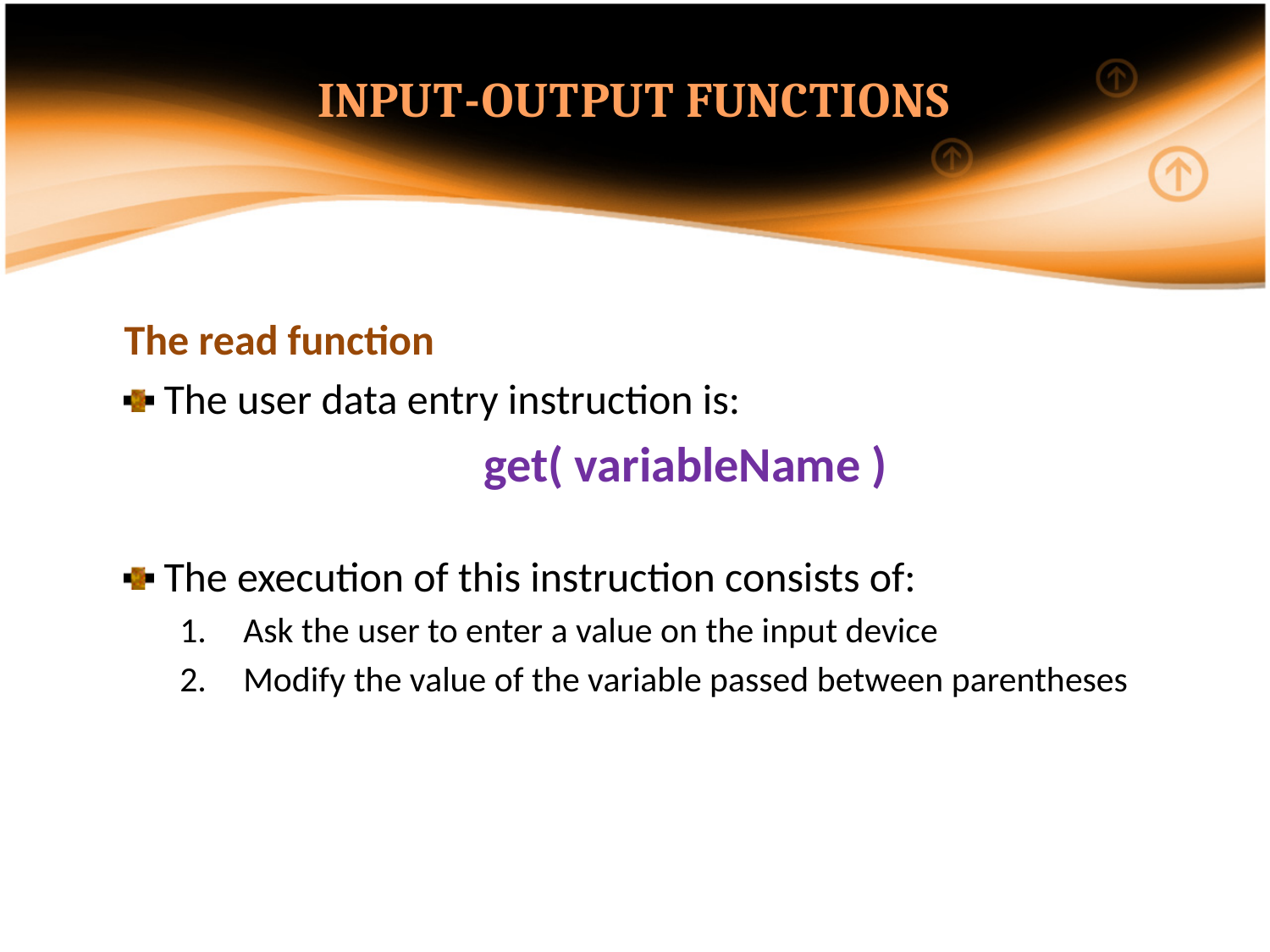

INPUT-OUTPUT FUNCTIONS
The read function
The user data entry instruction is:
get( variableName )

The execution of this instruction consists of:
Ask the user to enter a value on the input device
Modify the value of the variable passed between parentheses